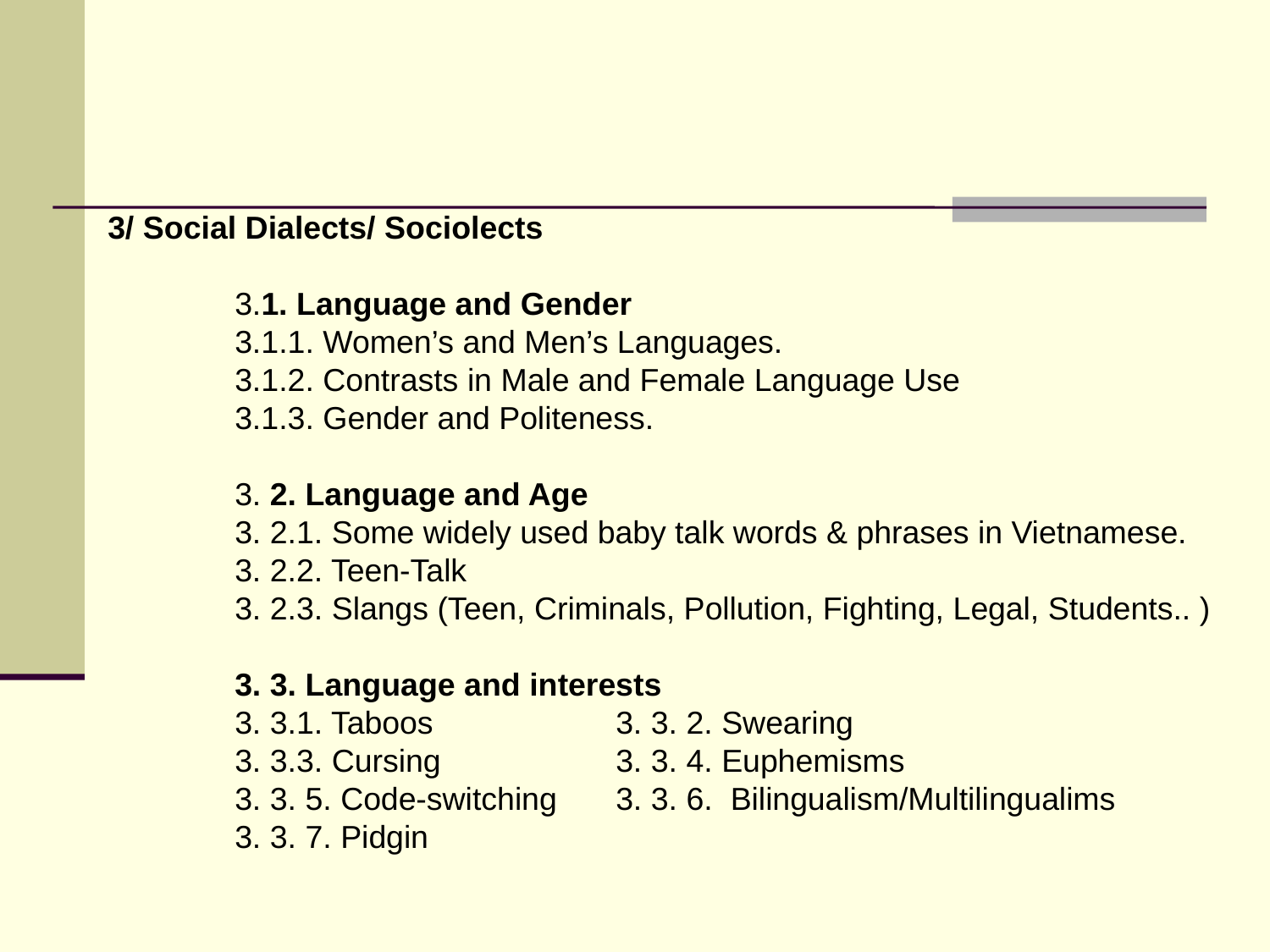

3/ Social Dialects/ Sociolects

	3.1. Language and Gender
	3.1.1. Women’s and Men’s Languages.
	3.1.2. Contrasts in Male and Female Language Use
	3.1.3. Gender and Politeness.

	3. 2. Language and Age
	3. 2.1. Some widely used baby talk words & phrases in Vietnamese.
	3. 2.2. Teen-Talk
	3. 2.3. Slangs (Teen, Criminals, Pollution, Fighting, Legal, Students.. )

	3. 3. Language and interests
	3. 3.1. Taboos		3. 3. 2. Swearing
	3. 3.3. Cursing		3. 3. 4. Euphemisms
	3. 3. 5. Code-switching	3. 3. 6.  Bilingualism/Multilingualims
	3. 3. 7. Pidgin